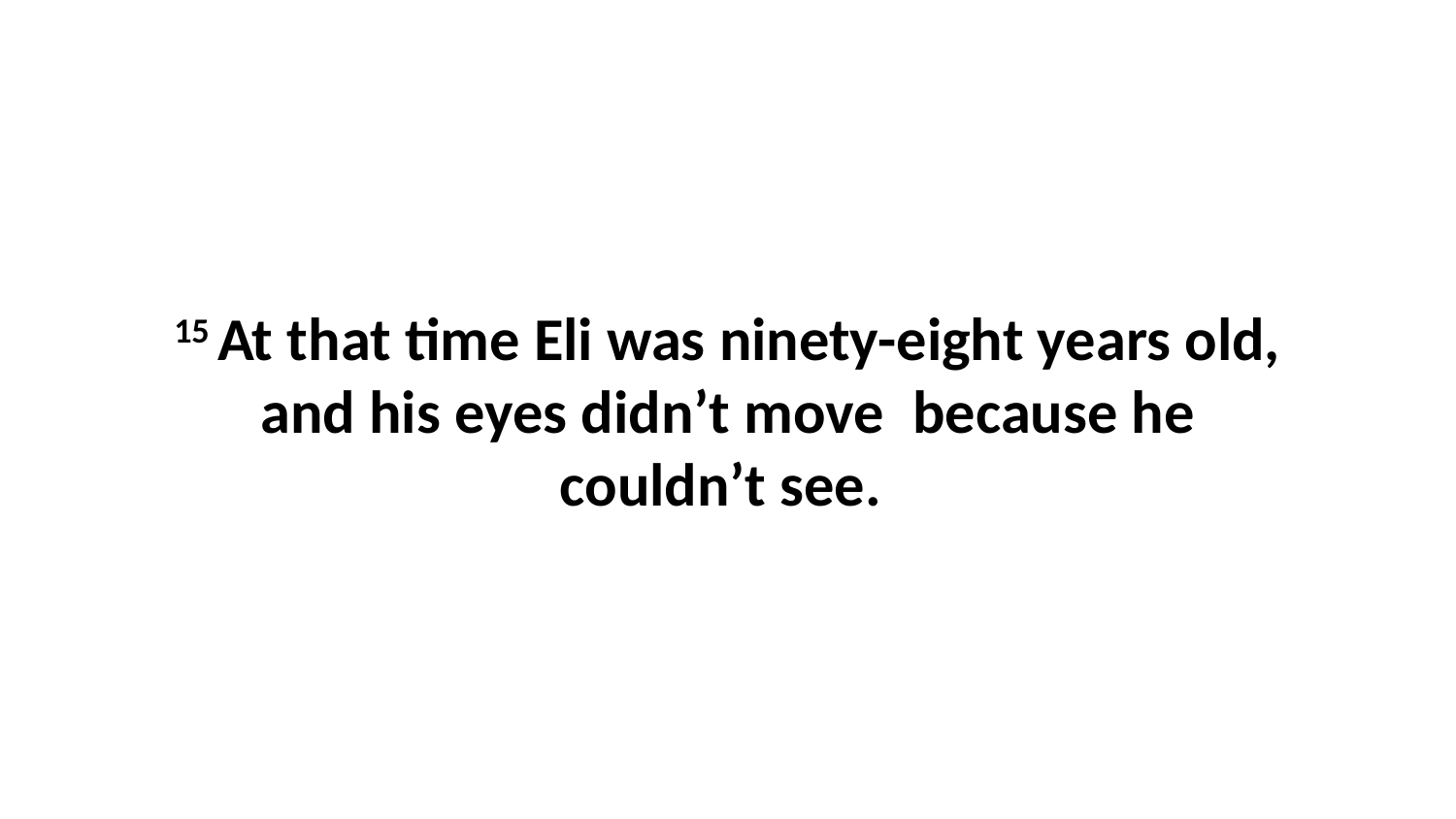

15 At that time Eli was ninety-eight years old, and his eyes didn’t move  because he couldn’t see.